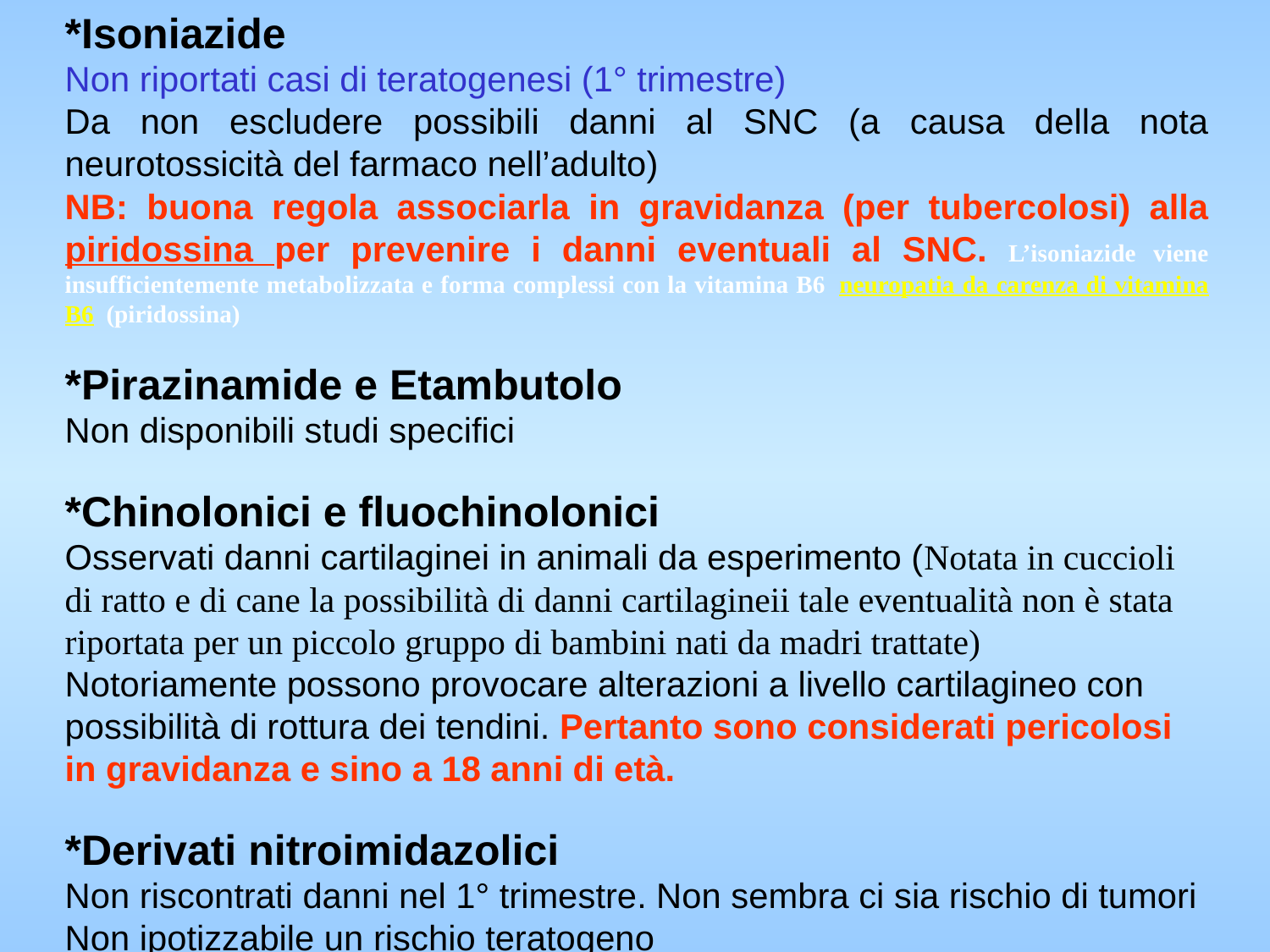

*Isoniazide
Non riportati casi di teratogenesi (1° trimestre)
Da non escludere possibili danni al SNC (a causa della nota neurotossicità del farmaco nell’adulto)
NB: buona regola associarla in gravidanza (per tubercolosi) alla piridossina per prevenire i danni eventuali al SNC. L’isoniazide viene insufficientemente metabolizzata e forma complessi con la vitamina B6	neuropatia da carenza di vitamina B6  (piridossina)

*Pirazinamide e Etambutolo
Non disponibili studi specifici

*Chinolonici e fluochinolonici
Osservati danni cartilaginei in animali da esperimento (Notata in cuccioli di ratto e di cane la possibilità di danni cartilagineii tale eventualità non è stata riportata per un piccolo gruppo di bambini nati da madri trattate)
Notoriamente possono provocare alterazioni a livello cartilagineo con possibilità di rottura dei tendini. Pertanto sono considerati pericolosi in gravidanza e sino a 18 anni di età.

*Derivati nitroimidazolici
Non riscontrati danni nel 1° trimestre. Non sembra ci sia rischio di tumori
Non ipotizzabile un rischio teratogeno